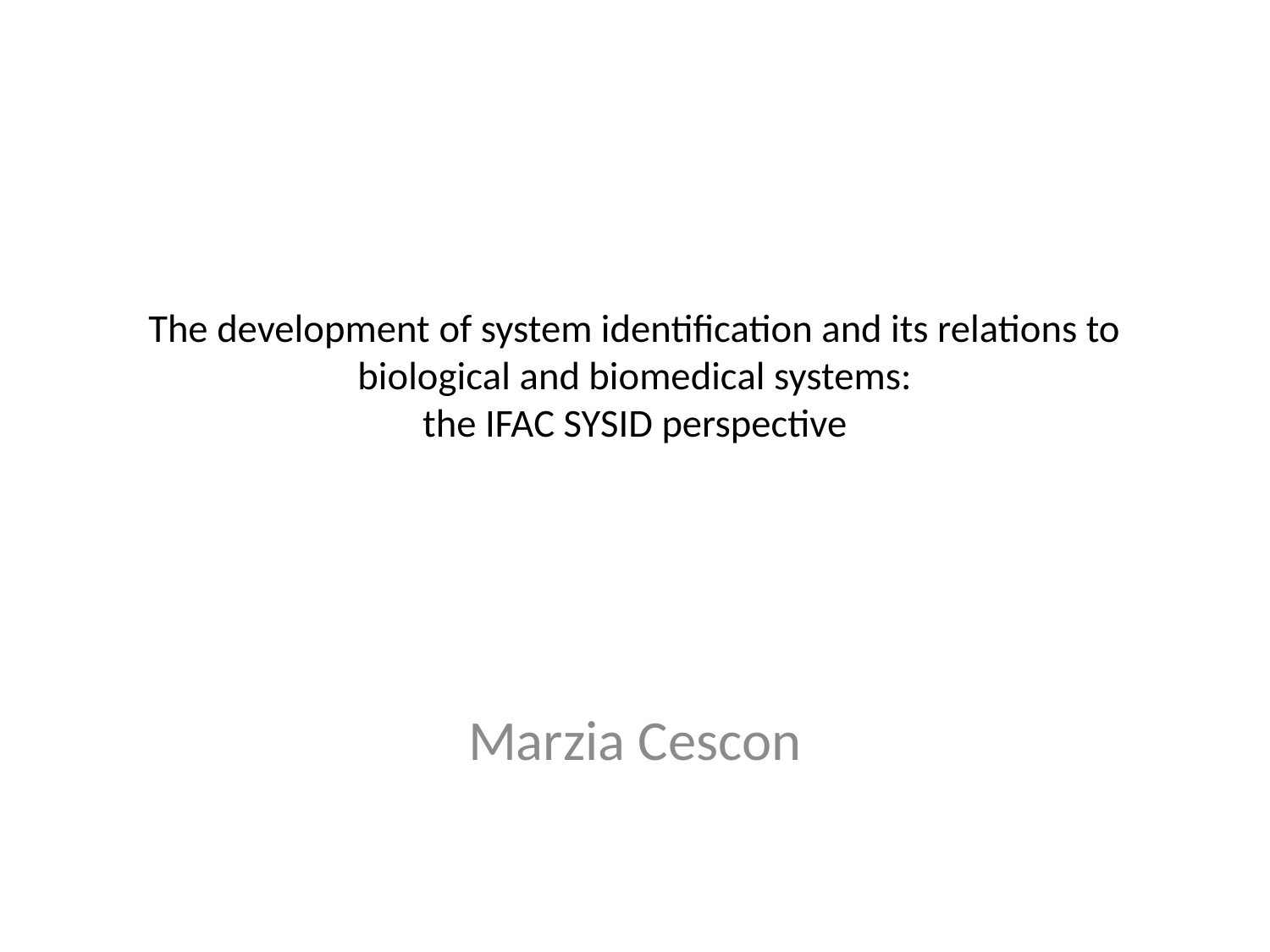

# The development of system identification and its relations to biological and biomedical systems: the IFAC SYSID perspective

Marzia Cescon